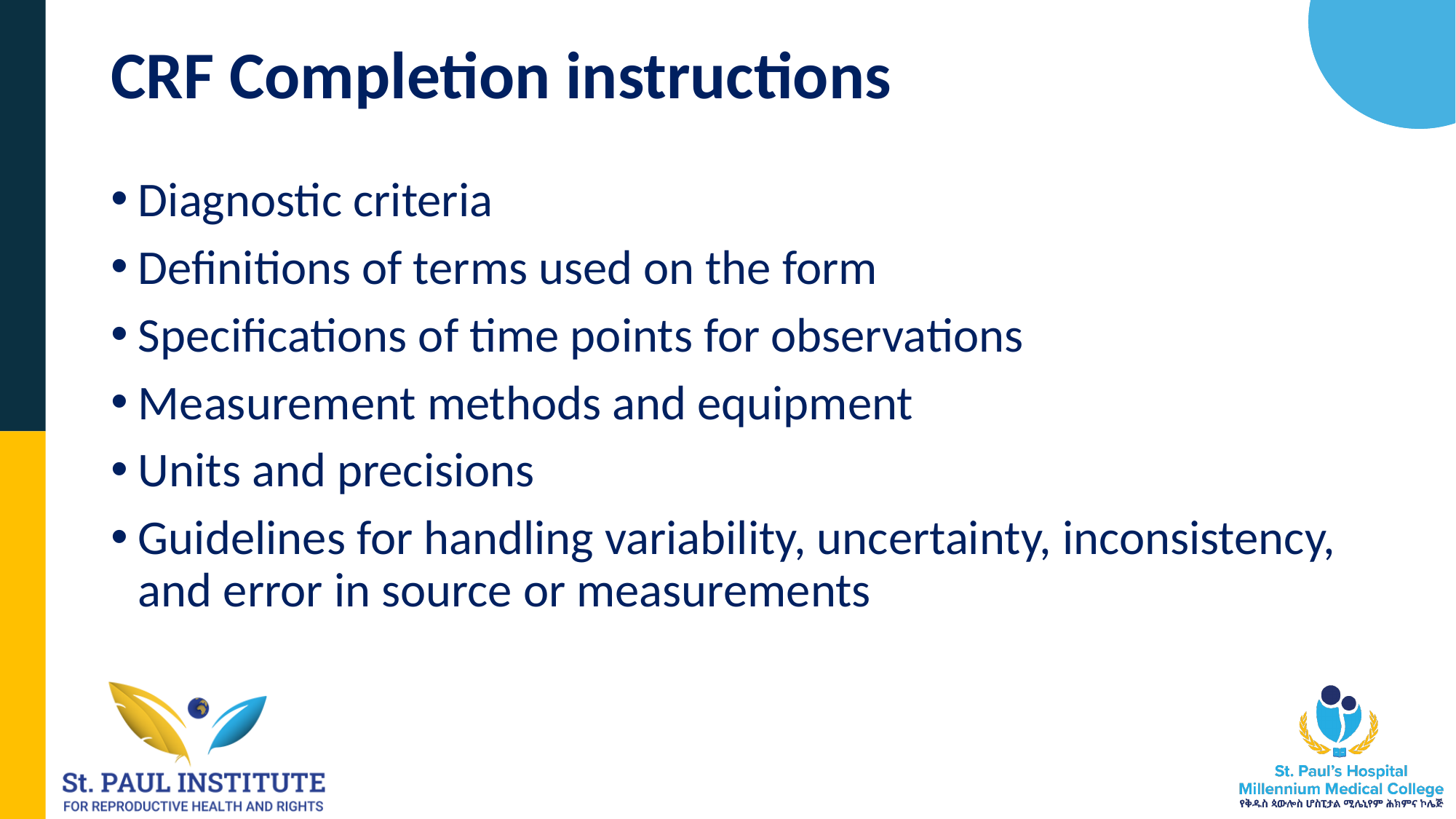

# CRF Completion instructions
Diagnostic criteria
Definitions of terms used on the form
Specifications of time points for observations
Measurement methods and equipment
Units and precisions
Guidelines for handling variability, uncertainty, inconsistency, and error in source or measurements